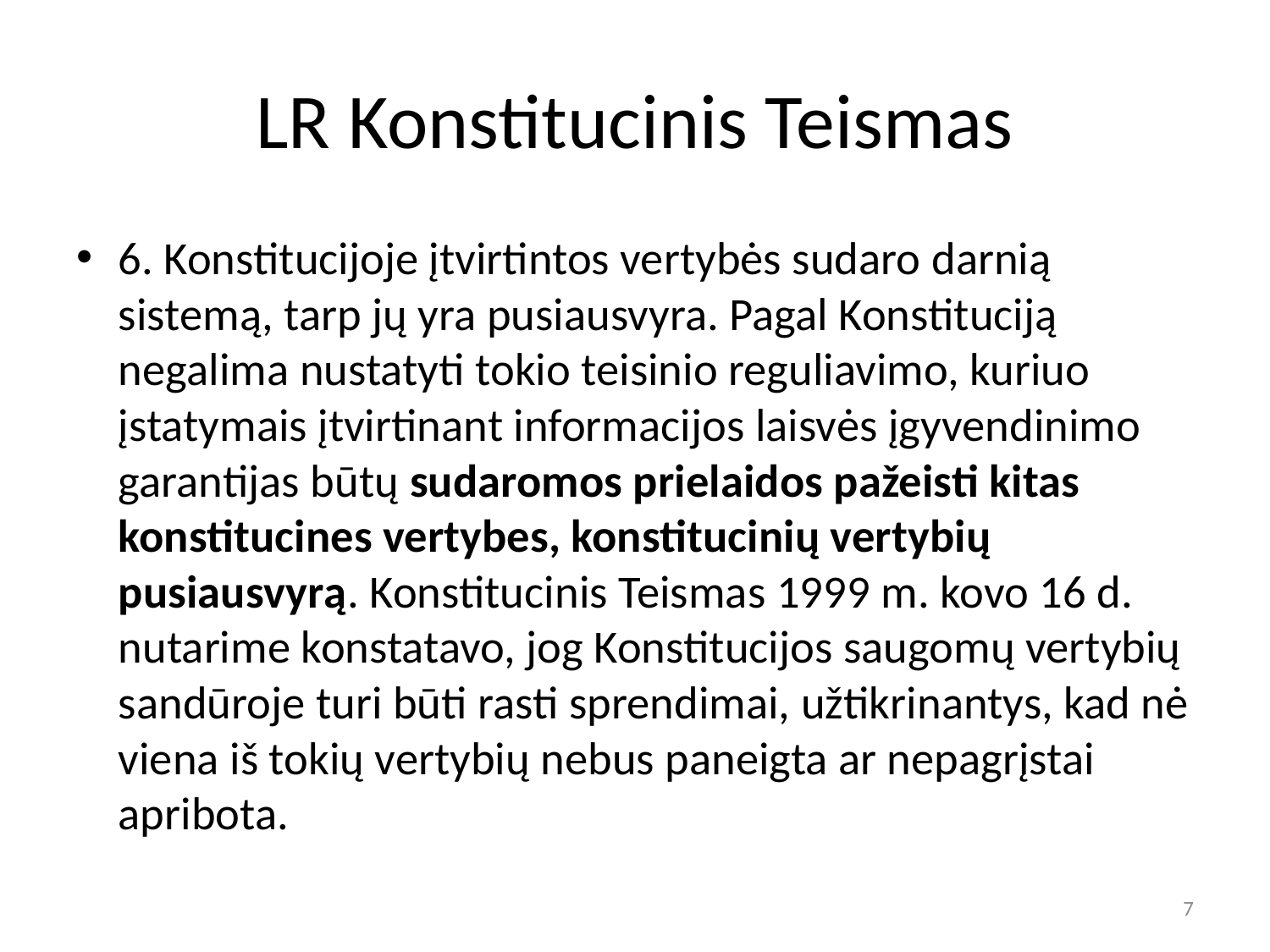

# LR Konstitucinis Teismas
6. Konstitucijoje įtvirtintos vertybės sudaro darnią sistemą, tarp jų yra pusiausvyra. Pagal Konstituciją negalima nustatyti tokio teisinio reguliavimo, kuriuo įstatymais įtvirtinant informacijos laisvės įgyvendinimo garantijas būtų sudaromos prielaidos pažeisti kitas konstitucines vertybes, konstitucinių vertybių pusiausvyrą. Konstitucinis Teismas 1999 m. kovo 16 d. nutarime konstatavo, jog Konstitucijos saugomų vertybių sandūroje turi būti rasti sprendimai, užtikrinantys, kad nė viena iš tokių vertybių nebus paneigta ar nepagrįstai apribota.
7